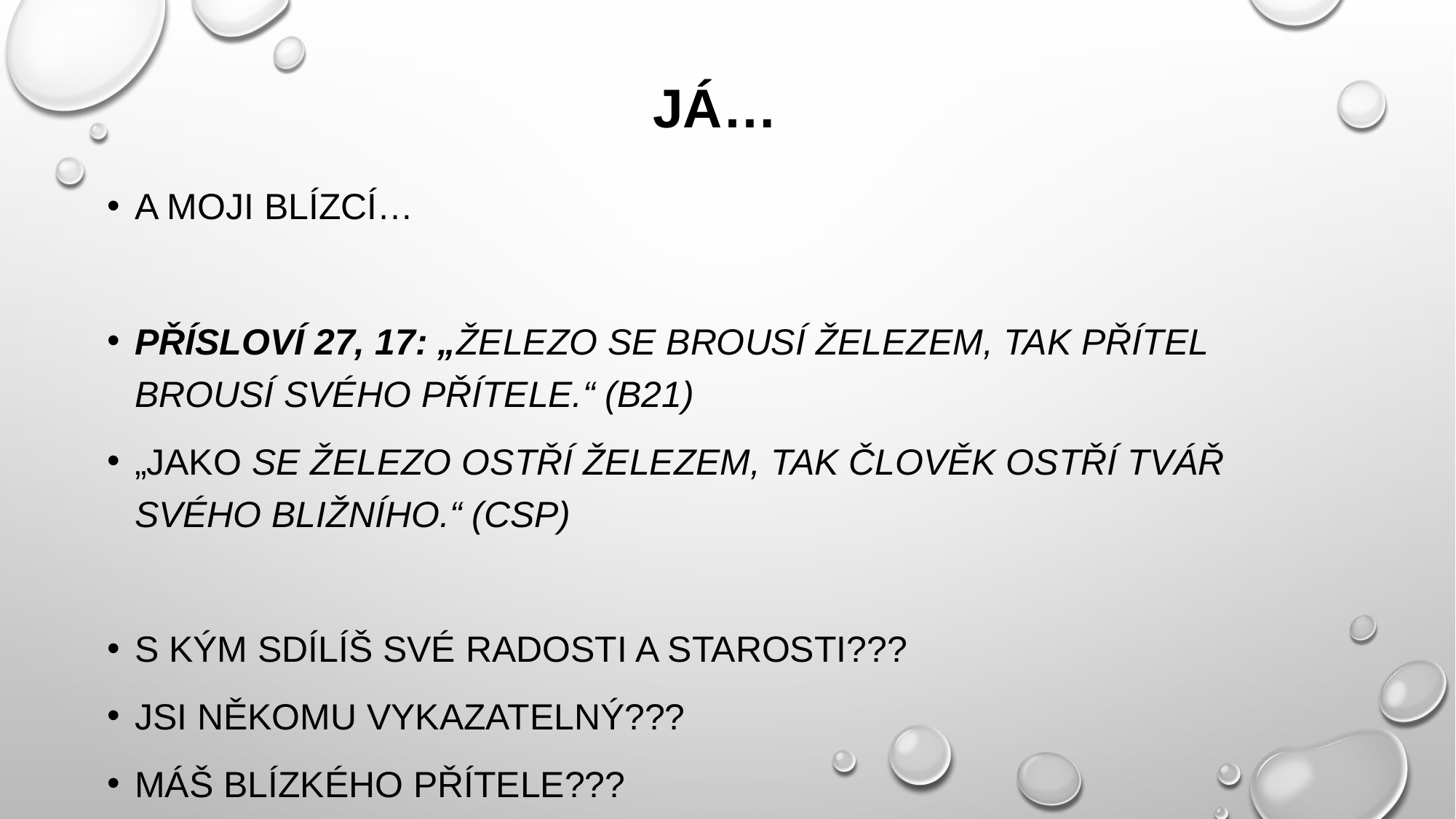

# Já…
A moji blízcí…

Přísloví 27, 17: „Železo se brousí železem, tak přítel brousí svého přítele.“ (B21)
„Jako se železo ostří železem, tak člověk ostří tvář svého bližního.“ (CSP)

s kým sdílíš své radosti a starosti???
Jsi někomu vykazatelný???
Máš blízkého přítele???